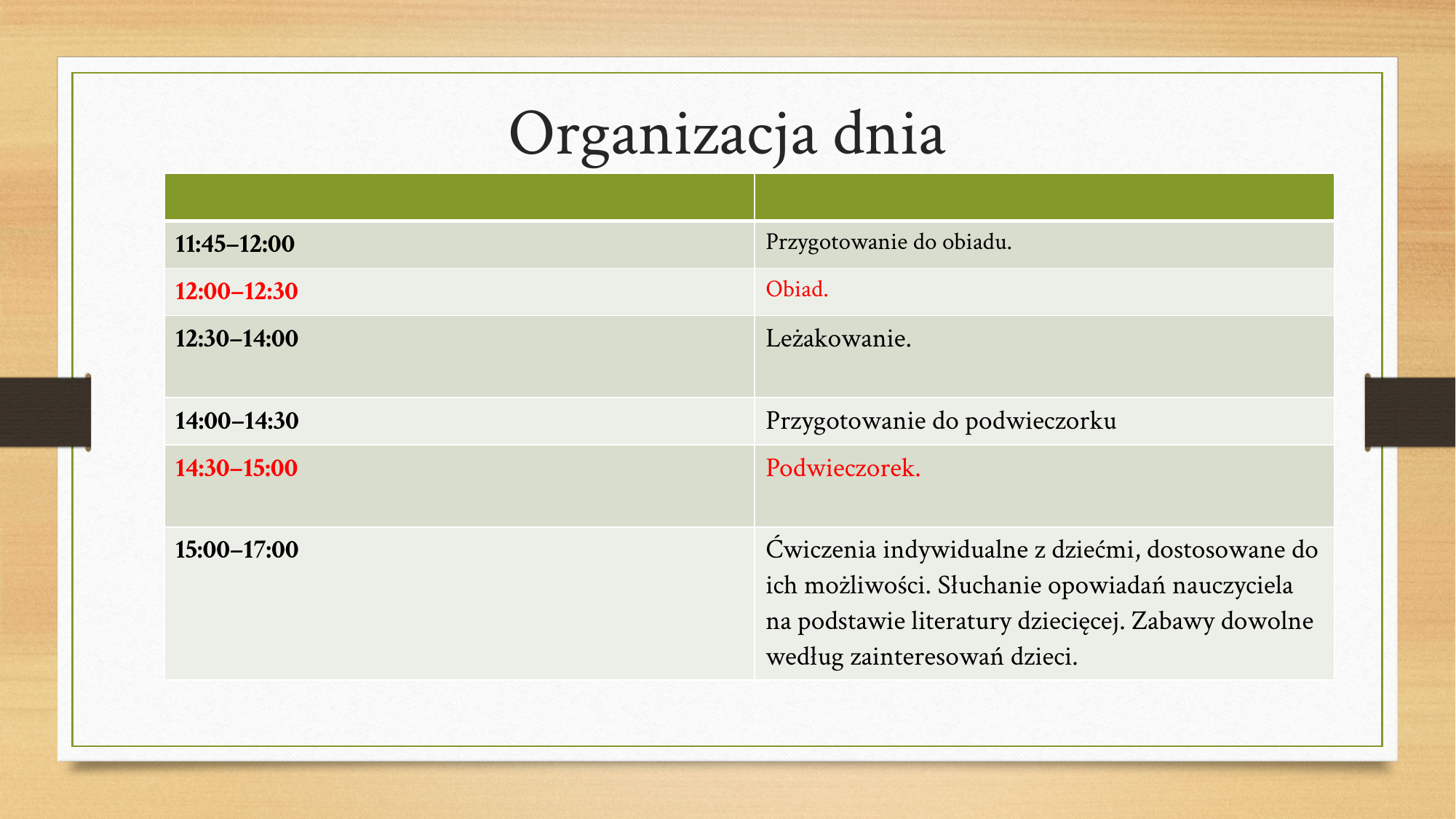

# Organizacja dnia
|  |  |
| --- | --- |
| 11:45–12:00 | Przygotowanie do obiadu. |
| 12:00–12:30 | Obiad. |
| 12:30–14:00 | Leżakowanie. |
| 14:00–14:30 | Przygotowanie do podwieczorku |
| 14:30–15:00 | Podwieczorek. |
| 15:00–17:00 | Ćwiczenia indywidualne z dziećmi, dostosowane do ich możliwości. Słuchanie opowiadań nauczyciela na podstawie literatury dziecięcej. Zabawy dowolne według zainteresowań dzieci. |